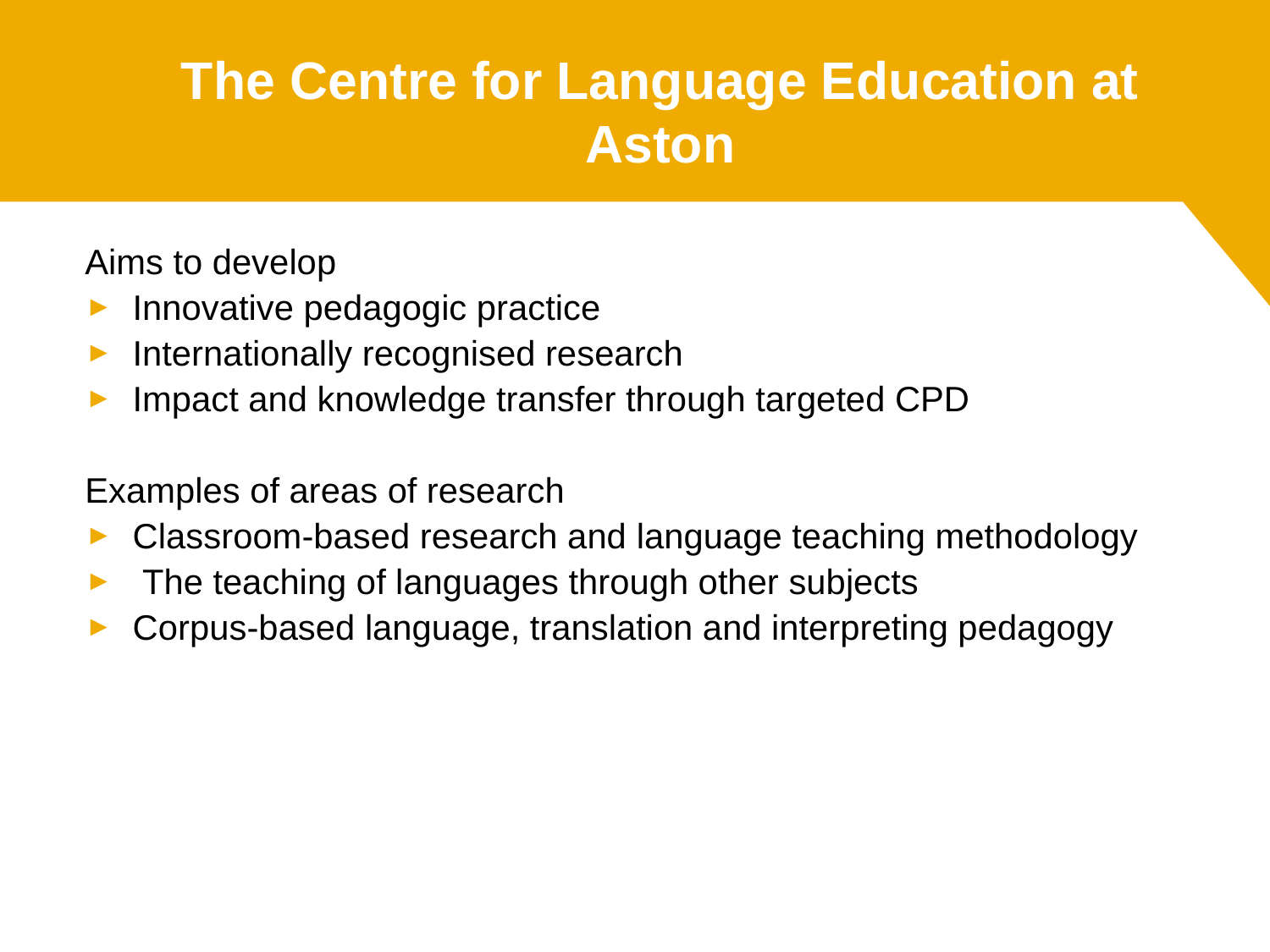

# The Centre for Language Education at Aston
Aims to develop
Innovative pedagogic practice
Internationally recognised research
Impact and knowledge transfer through targeted CPD

Examples of areas of research
Classroom-based research and language teaching methodology
 The teaching of languages through other subjects
Corpus-based language, translation and interpreting pedagogy